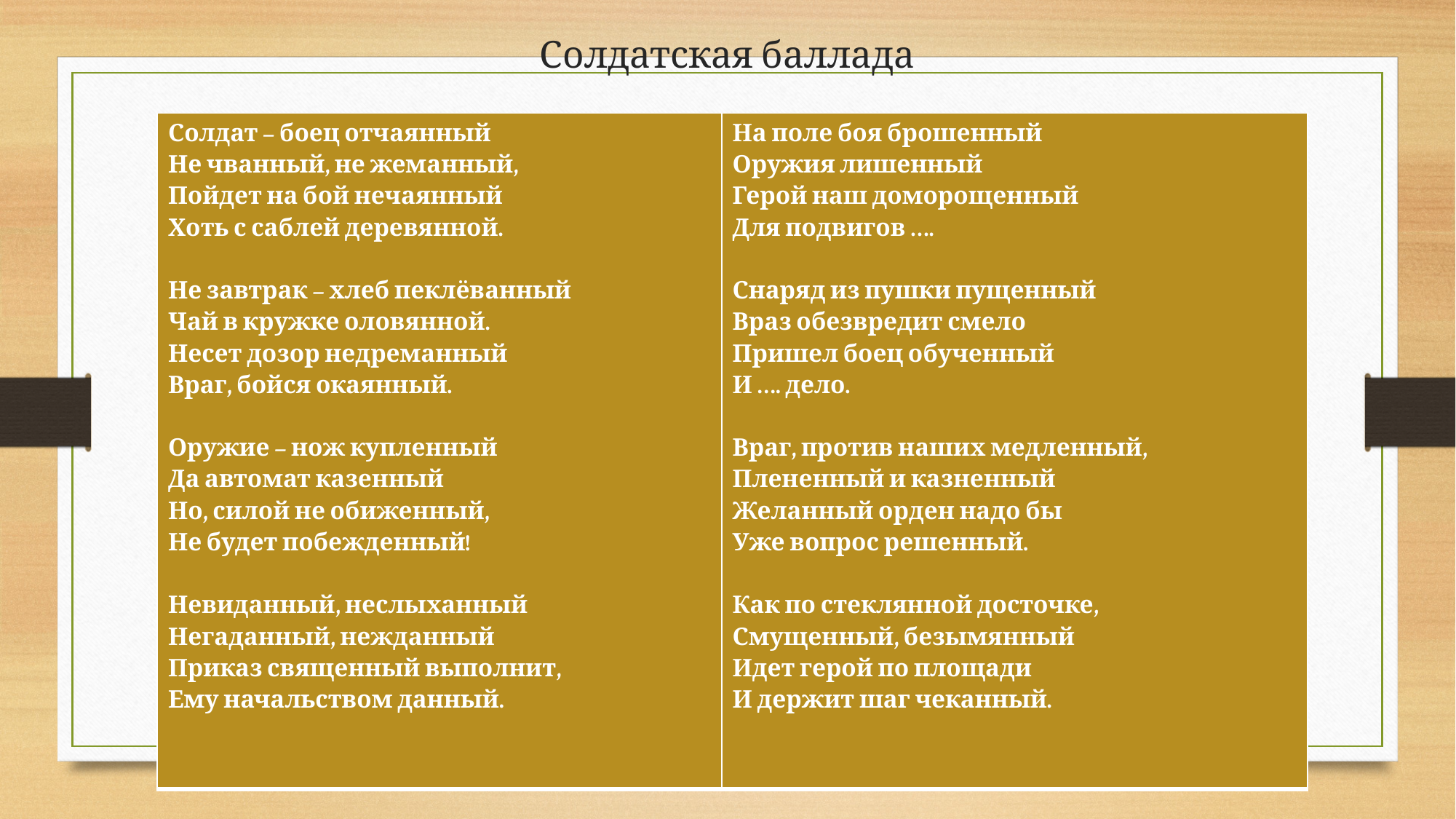

# Солдатская баллада
| Солдат – боец отчаянный Не чванный, не жеманный, Пойдет на бой нечаянный Хоть с саблей деревянной.   Не завтрак – хлеб пеклёванный Чай в кружке оловянной. Несет дозор недреманный Враг, бойся окаянный.   Оружие – нож купленный Да автомат казенный Но, силой не обиженный, Не будет побежденный!   Невиданный, неслыханный Негаданный, нежданный Приказ священный выполнит, Ему начальством данный. | На поле боя брошенный Оружия лишенный Герой наш доморощенный Для подвигов ….   Снаряд из пушки пущенный Враз обезвредит смело Пришел боец обученный И …. дело.   Враг, против наших медленный, Плененный и казненный Желанный орден надо бы Уже вопрос решенный.   Как по стеклянной досточке, Смущенный, безымянный Идет герой по площади И держит шаг чеканный. |
| --- | --- |